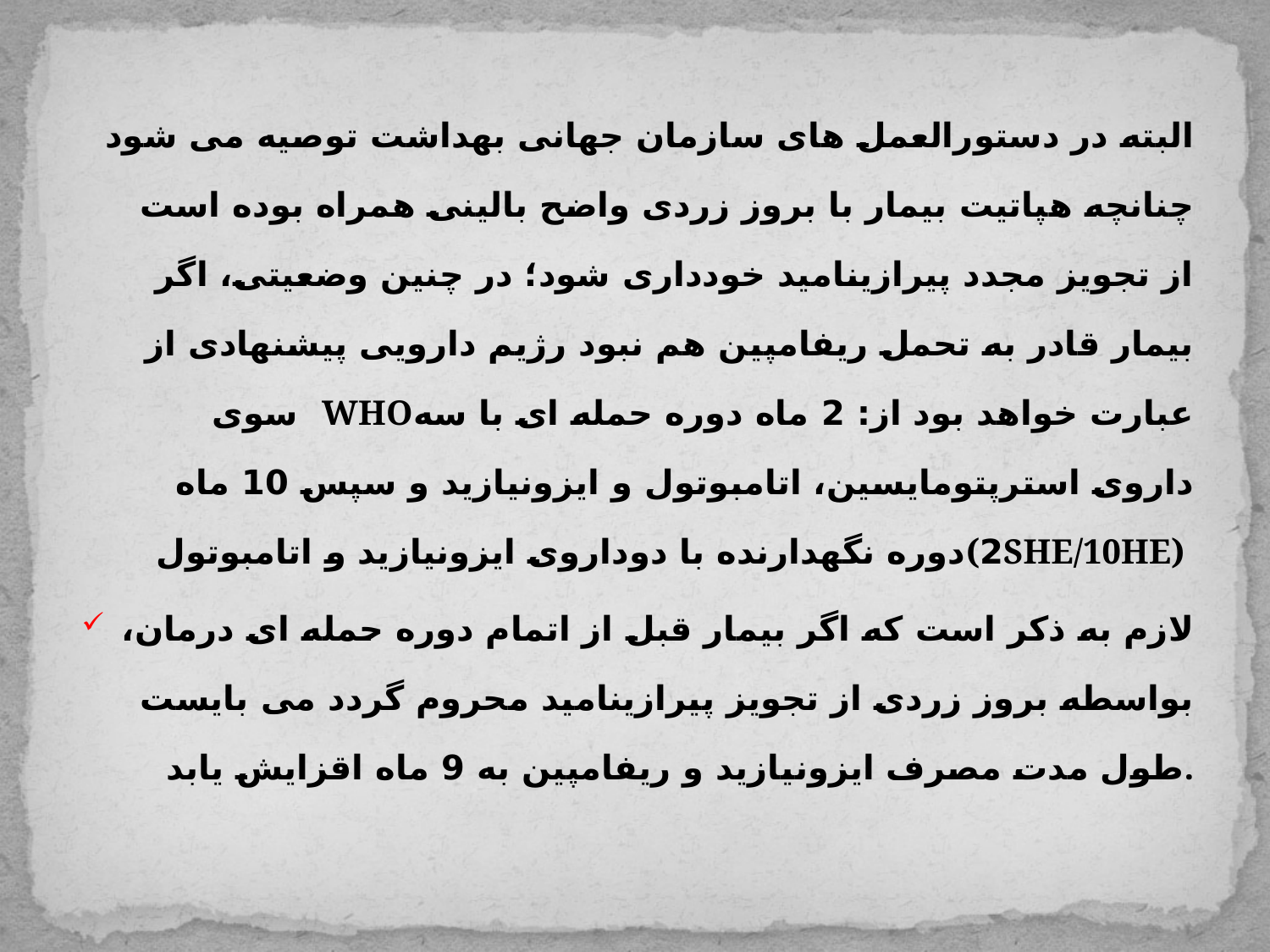

البته در دستورالعمل های سازمان جهانی بهداشت توصیه می شود چنانچه هپاتیت بیمار با بروز زردی واضح بالینی همراه بوده است از تجویز مجدد پیرازینامید خودداری شود؛ در چنین وضعیتی، اگر بیمار قادر به تحمل ریفامپین هم نبود رژیم دارویی پیشنهادی از سوی  WHOعبارت خواهد بود از: 2 ماه دوره حمله ای با سه داروی استرپتومایسین، اتامبوتول و ایزونیازید و سپس 10 ماه دوره نگهدارنده با دوداروی ایزونیازید و اتامبوتول(2SHE/10HE)
لازم به ذکر است که اگر بیمار قبل از اتمام دوره حمله ای درمان، بواسطه بروز زردی از تجویز پیرازینامید محروم گردد می بایست طول مدت مصرف ایزونیازید و ریفامپین به 9 ماه اقزایش یابد.